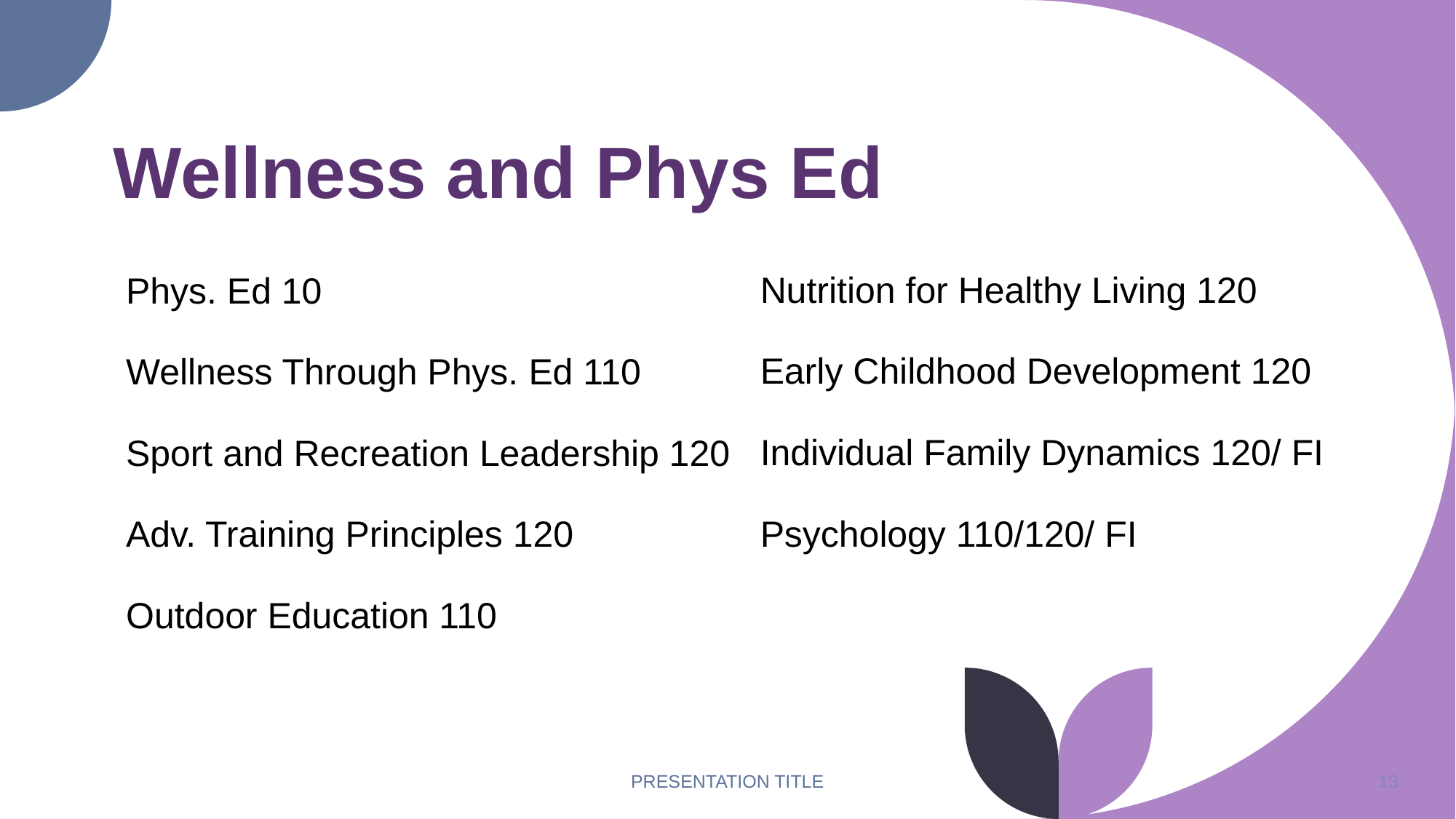

# Wellness and Phys Ed
| Nutrition for Healthy Living 120 Early Childhood Development 120 Individual Family Dynamics 120/ FI Psychology 110/120/ FI |
| --- |
| Phys. Ed 10 Wellness Through Phys. Ed 110 Sport and Recreation Leadership 120 Adv. Training Principles 120 Outdoor Education 110 |
| --- |
PRESENTATION TITLE
13